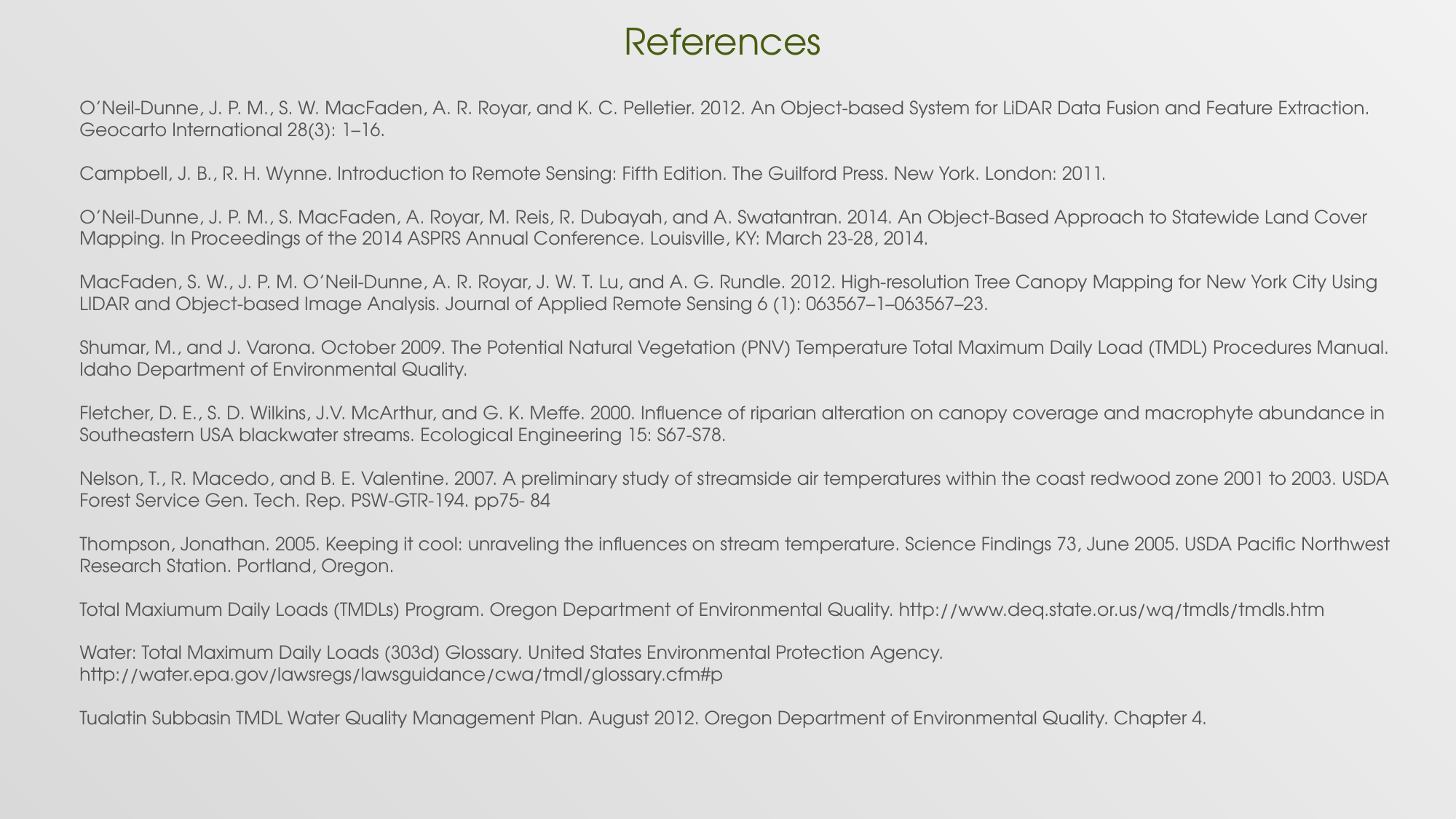

References
O’Neil-Dunne, J. P. M., S. W. MacFaden, A. R. Royar, and K. C. Pelletier. 2012. An Object-based System for LiDAR Data Fusion and Feature Extraction. Geocarto International 28(3): 1–16.

Campbell, J. B., R. H. Wynne. Introduction to Remote Sensing: Fifth Edition. The Guilford Press. New York. London: 2011.

O’Neil-Dunne, J. P. M., S. MacFaden, A. Royar, M. Reis, R. Dubayah, and A. Swatantran. 2014. An Object-Based Approach to Statewide Land Cover Mapping. In Proceedings of the 2014 ASPRS Annual Conference. Louisville, KY: March 23-28, 2014.

MacFaden, S. W., J. P. M. O’Neil-Dunne, A. R. Royar, J. W. T. Lu, and A. G. Rundle. 2012. High-resolution Tree Canopy Mapping for New York City Using LIDAR and Object-based Image Analysis. Journal of Applied Remote Sensing 6 (1): 063567–1–063567–23.

Shumar, M., and J. Varona. October 2009. The Potential Natural Vegetation (PNV) Temperature Total Maximum Daily Load (TMDL) Procedures Manual. Idaho Department of Environmental Quality.

Fletcher, D. E., S. D. Wilkins, J.V. McArthur, and G. K. Meffe. 2000. Influence of riparian alteration on canopy coverage and macrophyte abundance in Southeastern USA blackwater streams. Ecological Engineering 15: S67-S78.

Nelson, T., R. Macedo, and B. E. Valentine. 2007. A preliminary study of streamside air temperatures within the coast redwood zone 2001 to 2003. USDA Forest Service Gen. Tech. Rep. PSW-GTR-194. pp75- 84

Thompson, Jonathan. 2005. Keeping it cool: unraveling the influences on stream temperature. Science Findings 73, June 2005. USDA Pacific Northwest Research Station. Portland, Oregon.

Total Maxiumum Daily Loads (TMDLs) Program. Oregon Department of Environmental Quality. http://www.deq.state.or.us/wq/tmdls/tmdls.htm

Water: Total Maximum Daily Loads (303d) Glossary. United States Environmental Protection Agency. http://water.epa.gov/lawsregs/lawsguidance/cwa/tmdl/glossary.cfm#p

Tualatin Subbasin TMDL Water Quality Management Plan. August 2012. Oregon Department of Environmental Quality. Chapter 4.